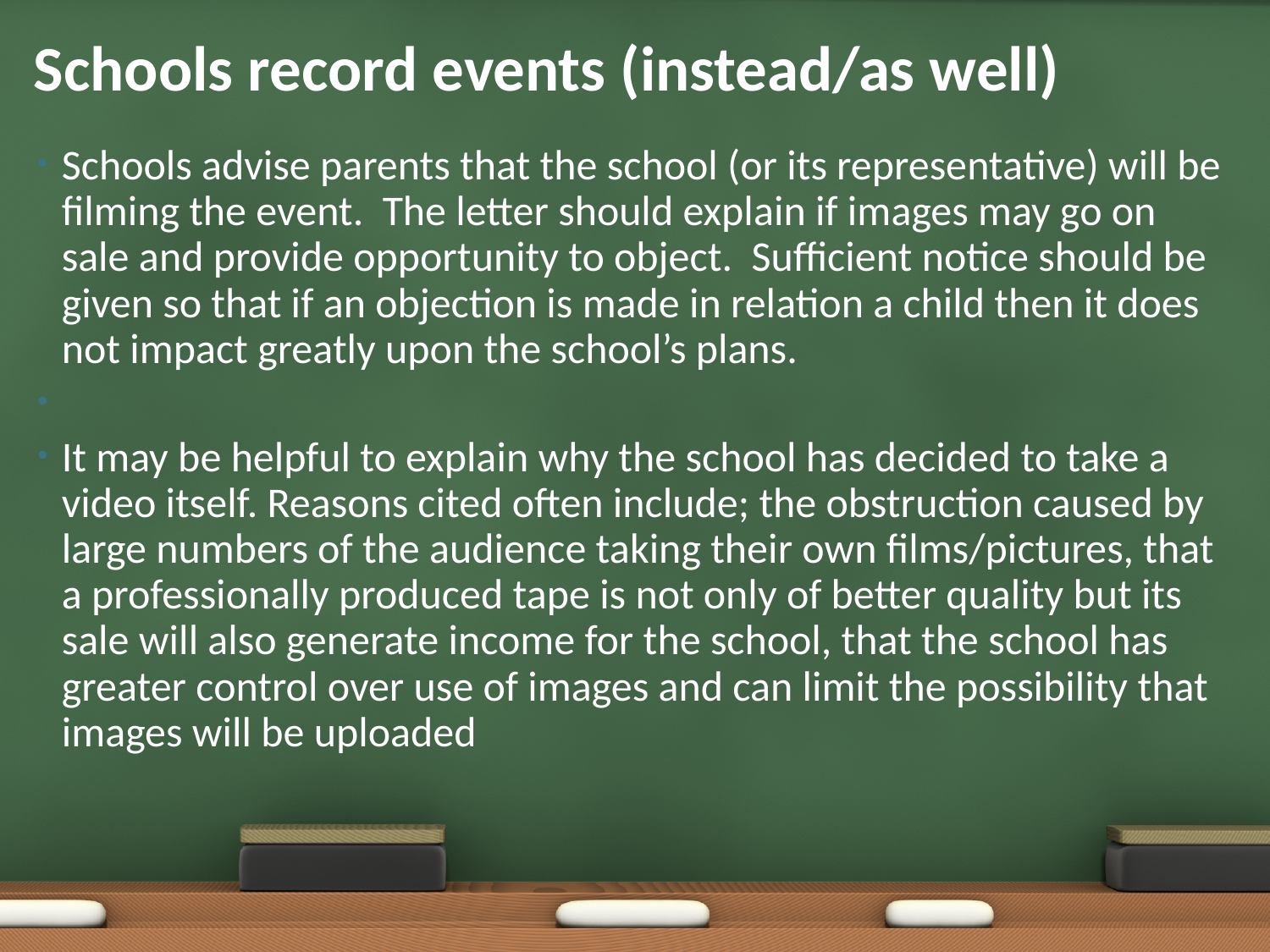

# Schools record events (instead/as well)
Schools advise parents that the school (or its representative) will be filming the event.  The letter should explain if images may go on sale and provide opportunity to object.  Sufficient notice should be given so that if an objection is made in relation a child then it does not impact greatly upon the school’s plans.

It may be helpful to explain why the school has decided to take a video itself. Reasons cited often include; the obstruction caused by large numbers of the audience taking their own films/pictures, that a professionally produced tape is not only of better quality but its sale will also generate income for the school, that the school has greater control over use of images and can limit the possibility that images will be uploaded